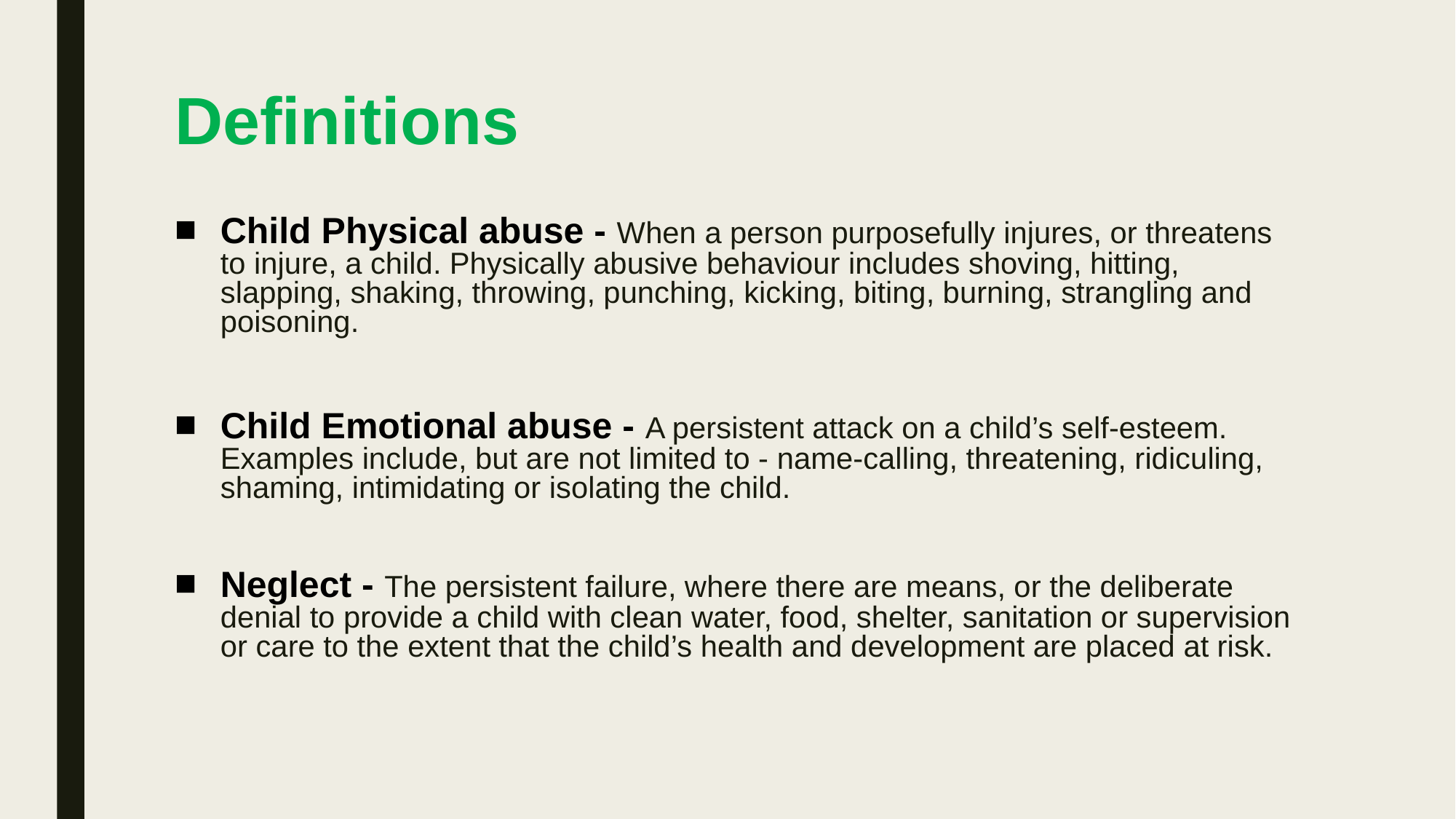

# Definitions
Child Physical abuse - When a person purposefully injures, or threatens to injure, a child. Physically abusive behaviour includes shoving, hitting, slapping, shaking, throwing, punching, kicking, biting, burning, strangling and poisoning.

Child Emotional abuse - A persistent attack on a child’s self-esteem. Examples include, but are not limited to - name-calling, threatening, ridiculing, shaming, intimidating or isolating the child.

Neglect - The persistent failure, where there are means, or the deliberate denial to provide a child with clean water, food, shelter, sanitation or supervision or care to the extent that the child’s health and development are placed at risk.